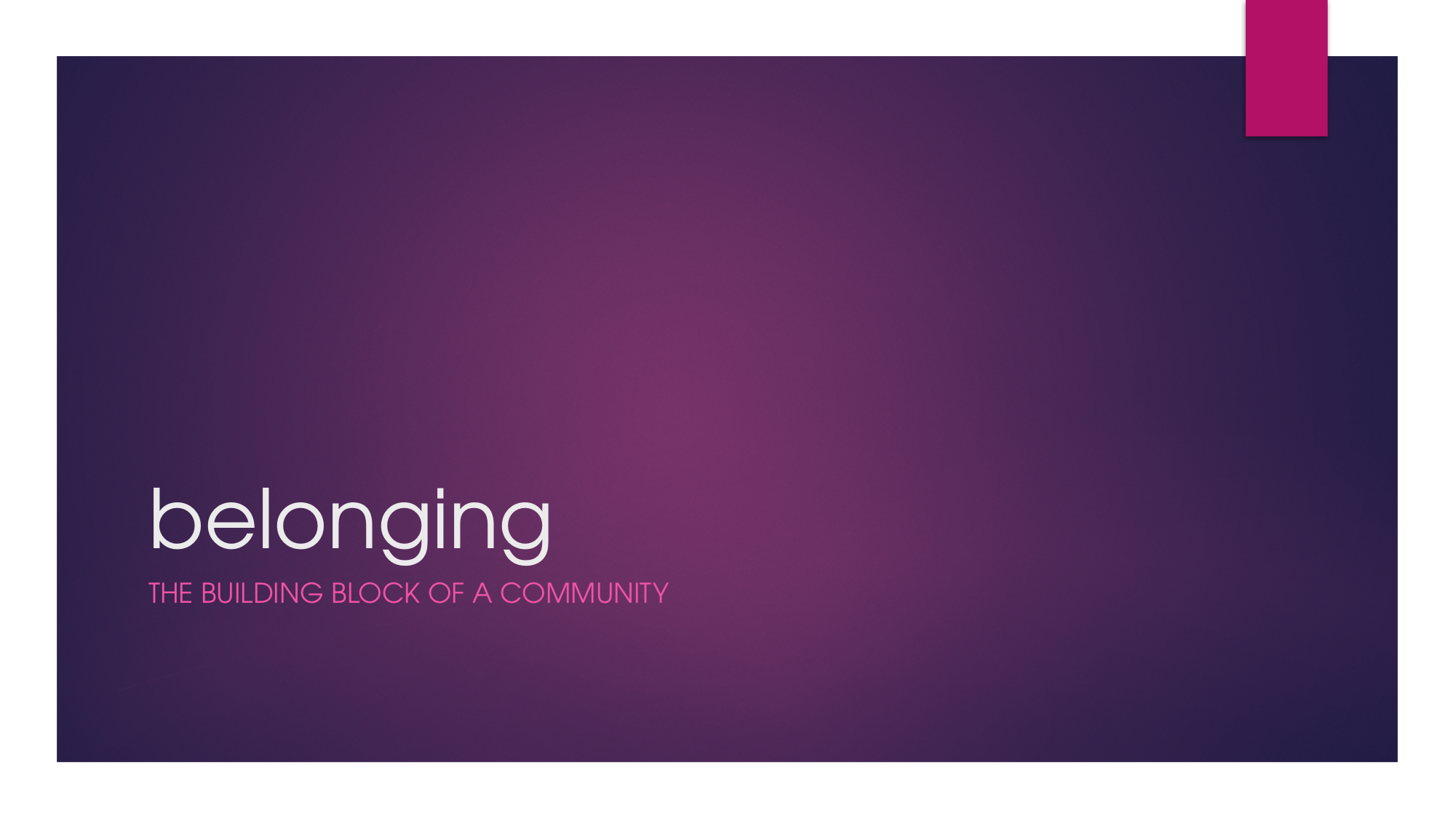

# belonging
The building block of a community